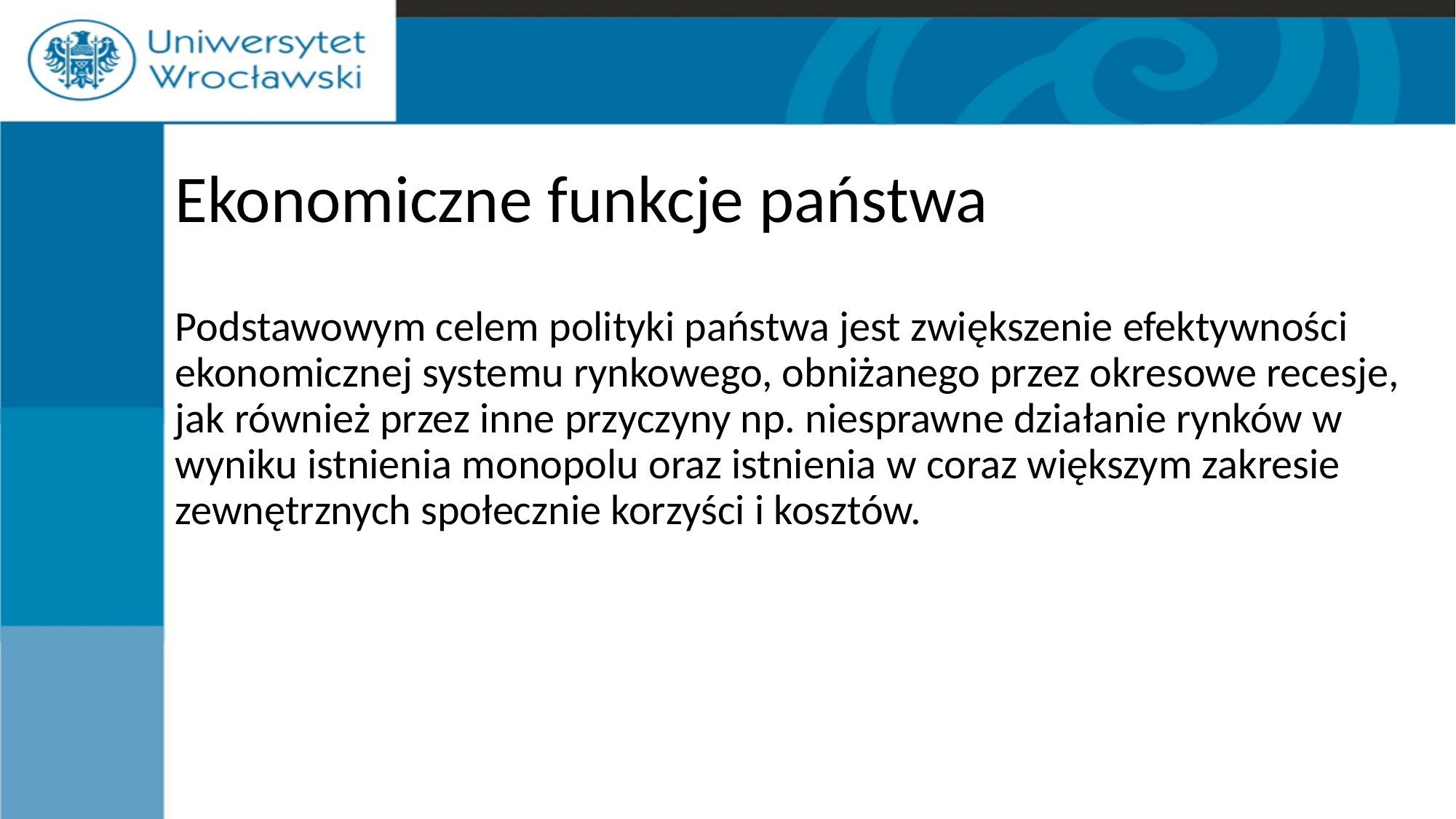

# Ekonomiczne funkcje państwa
Podstawowym celem polityki państwa jest zwiększenie efektywności ekonomicznej systemu rynkowego, obniżanego przez okresowe recesje, jak również przez inne przyczyny np. niesprawne działanie rynków w wyniku istnienia monopolu oraz istnienia w coraz większym zakresie zewnętrznych społecznie korzyści i kosztów.